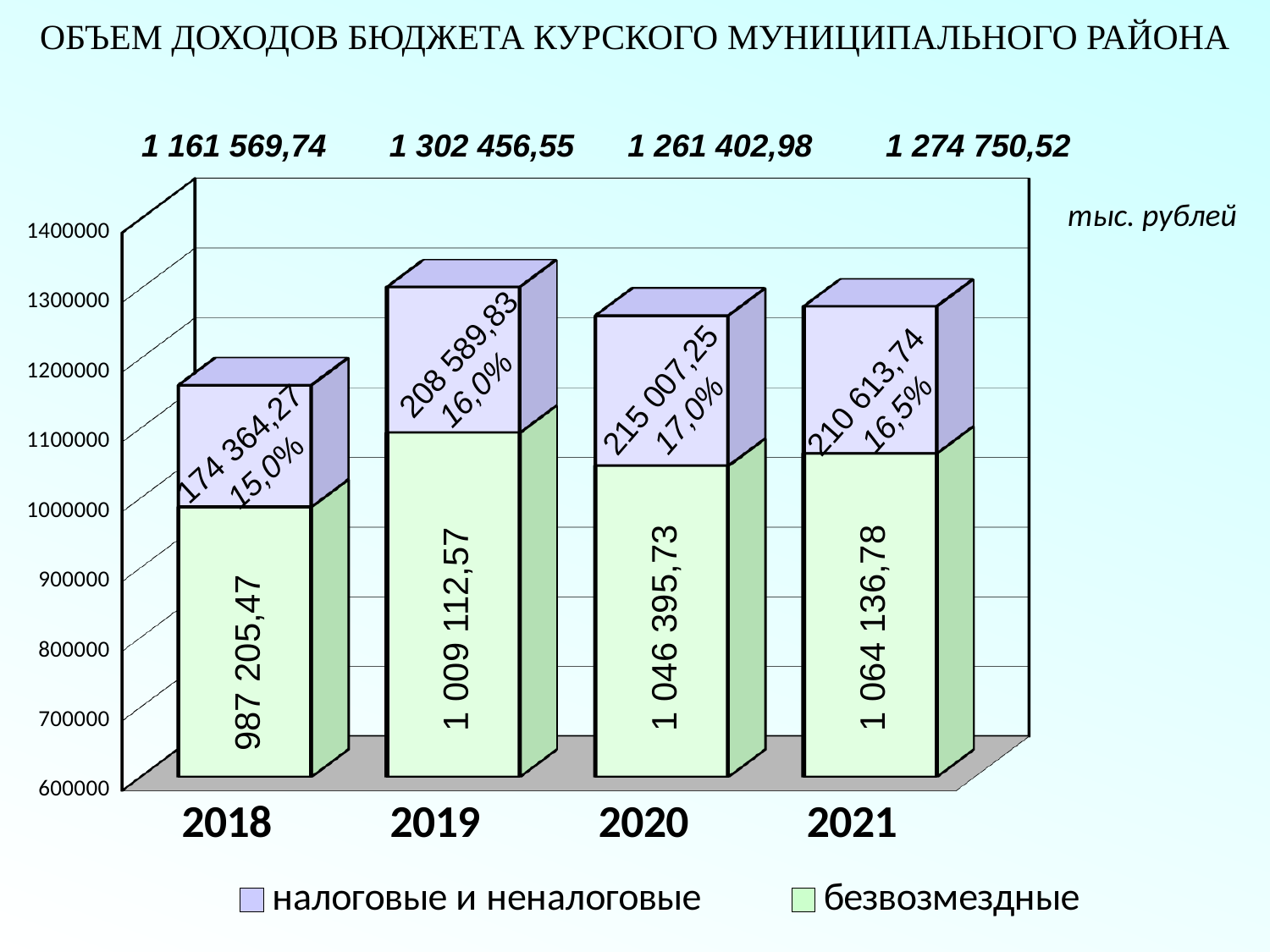

# ОБЪЕМ ДОХОДОВ БЮДЖЕТА КУРСКОГО МУНИЦИПАЛЬНОГО РАЙОНА
1 161 569,74
1 302 456,55
1 274 750,52
1 261 402,98

[unsupported chart]

тыс. рублей
208 589,83
16,0%
210 613,74  16,5%
215 007,25 17,0%
174 364,27 15,0%
1 046 395,73
1 009 112,57
1 064 136,78
987 205,47